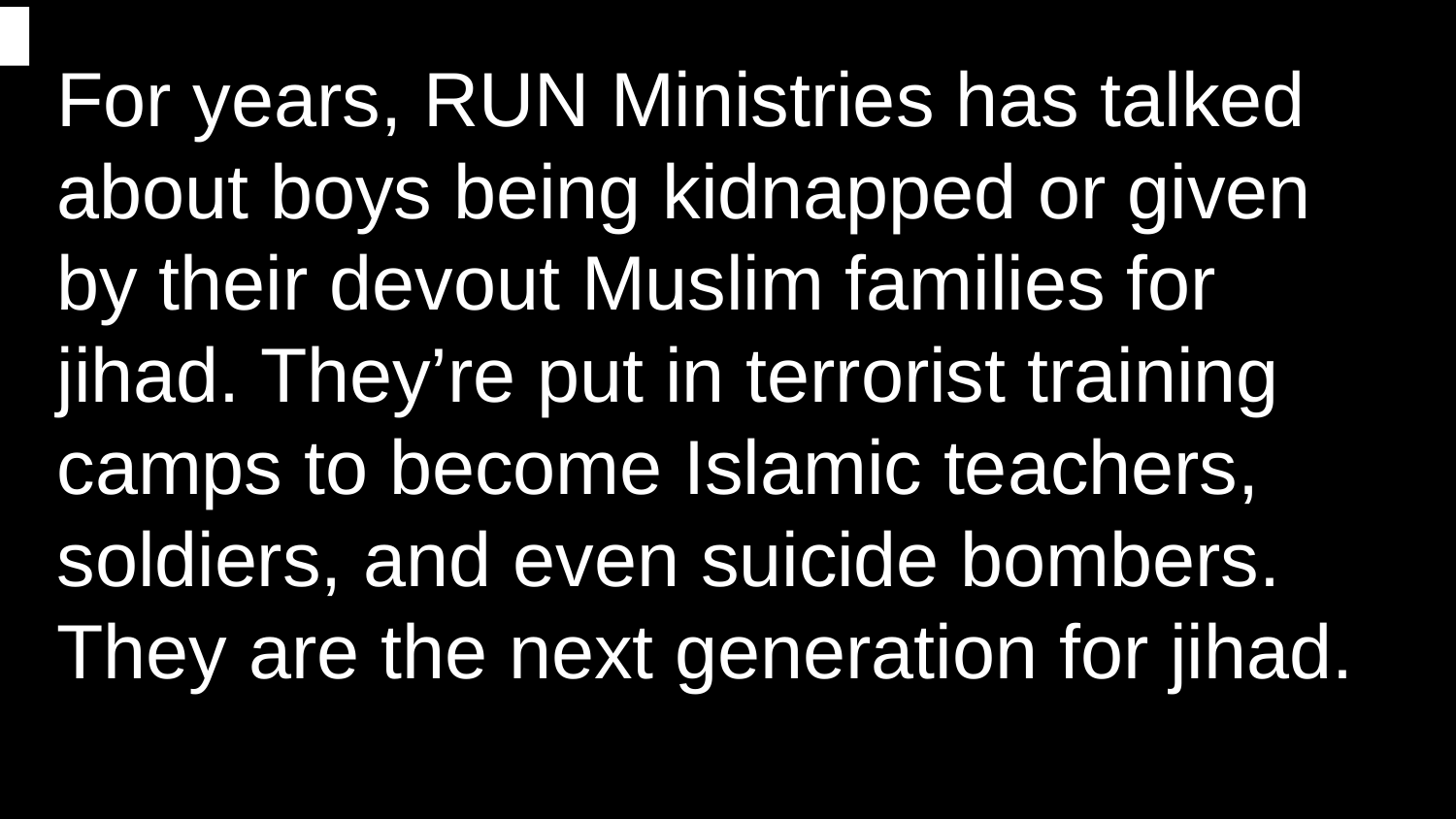

For years, RUN Ministries has talked about boys being kidnapped or given by their devout Muslim families for jihad. They’re put in terrorist training camps to become Islamic teachers, soldiers, and even suicide bombers. They are the next generation for jihad.